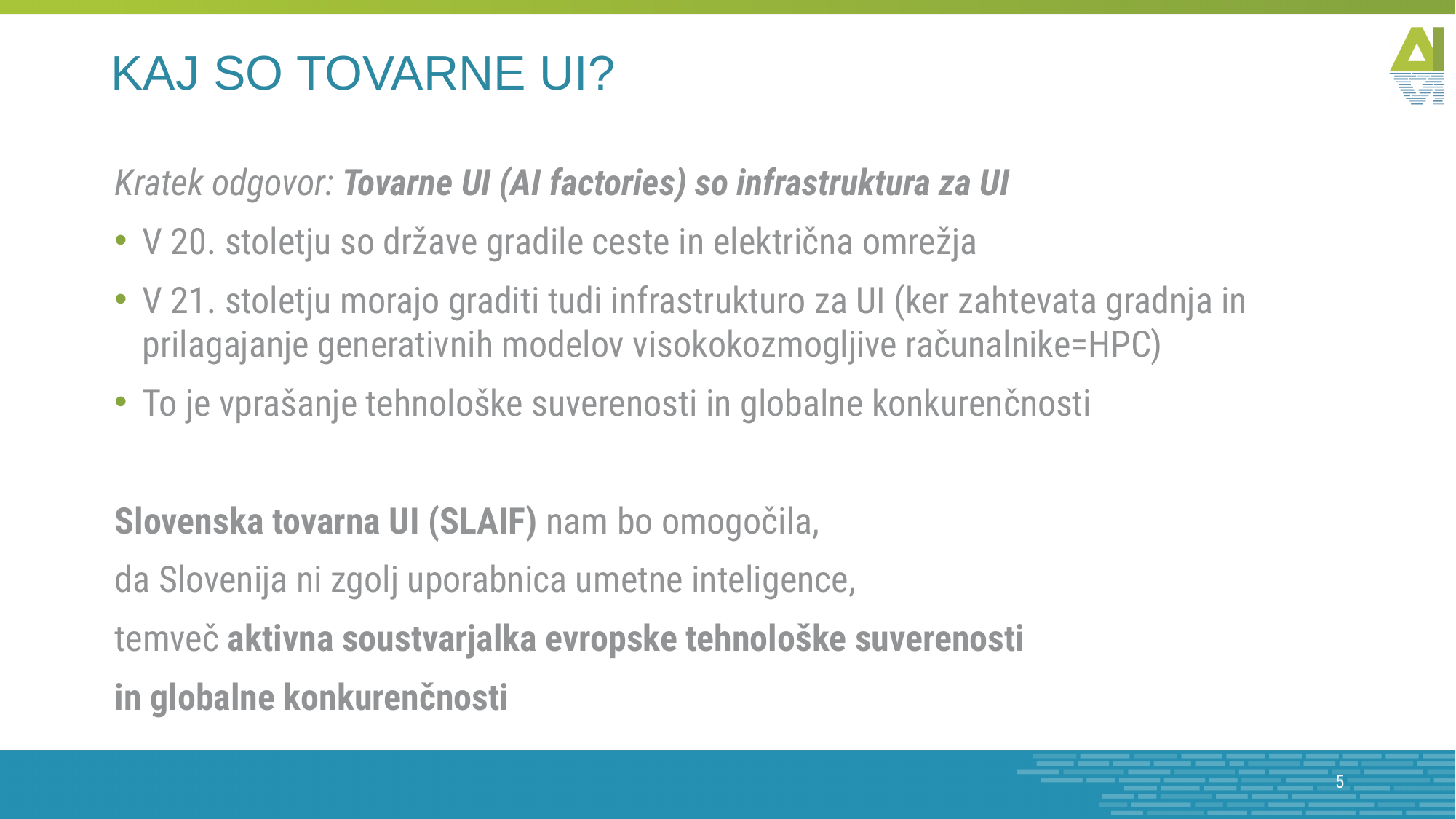

# KAJ SO TOVARNE UI?
Kratek odgovor: Tovarne UI (AI factories) so infrastruktura za UI
V 20. stoletju so države gradile ceste in električna omrežja
V 21. stoletju morajo graditi tudi infrastrukturo za UI (ker zahtevata gradnja in prilagajanje generativnih modelov visokokozmogljive računalnike=HPC)
To je vprašanje tehnološke suverenosti in globalne konkurenčnosti

Slovenska tovarna UI (SLAIF) nam bo omogočila,
da Slovenija ni zgolj uporabnica umetne inteligence,
temveč aktivna soustvarjalka evropske tehnološke suverenosti
in globalne konkurenčnosti

5